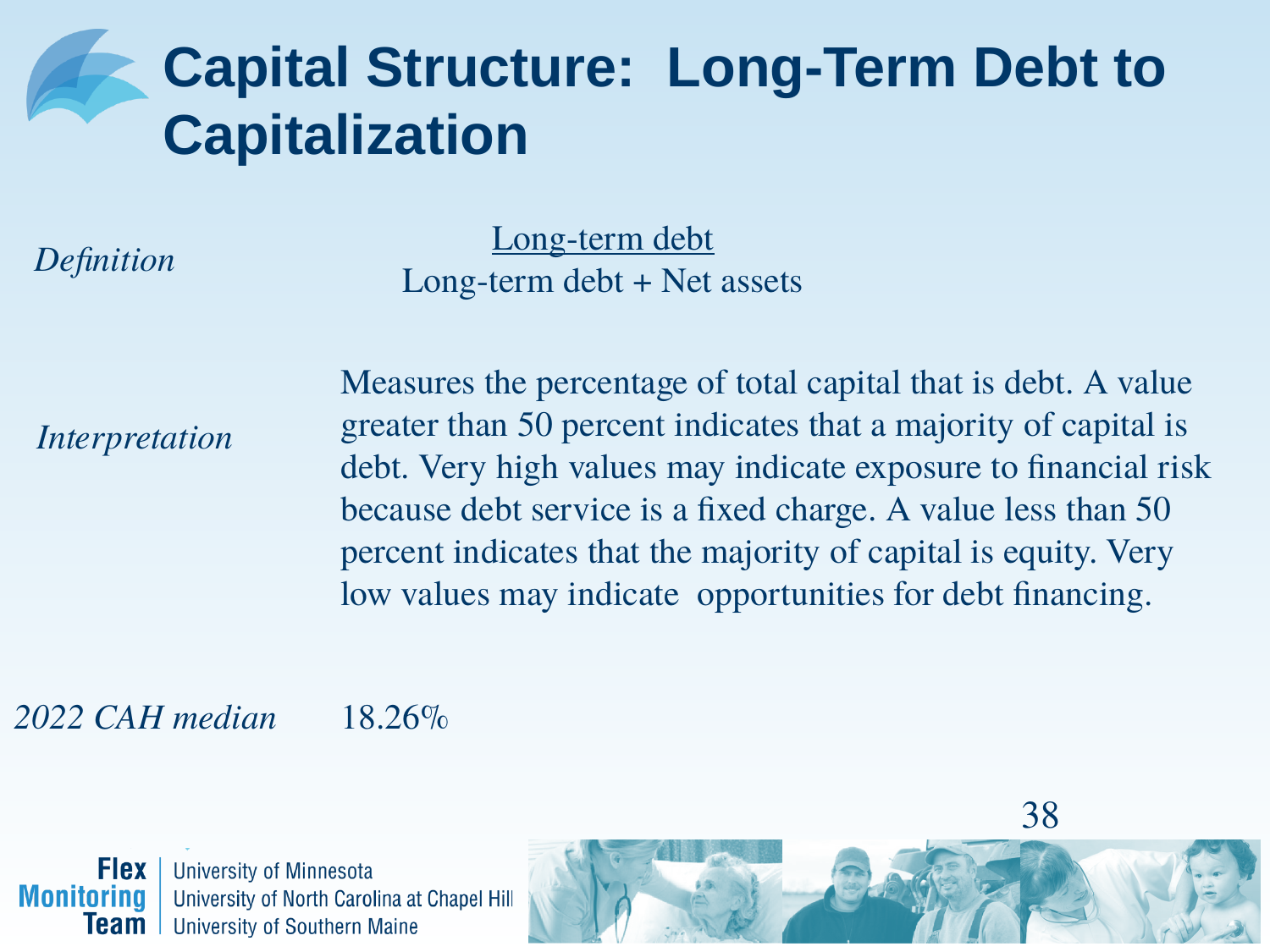

# Capital Structure:  Long-Term Debt to Capitalization
Long-term debt
Long-term debt + Net assets
Definition
Measures the percentage of total capital that is debt. A value greater than 50 percent indicates that a majority of capital is debt. Very high values may indicate exposure to financial risk because debt service is a fixed charge. A value less than 50 percent indicates that the majority of capital is equity. Very low values may indicate  opportunities for debt financing.
Interpretation
2022 CAH median
18.26%
38